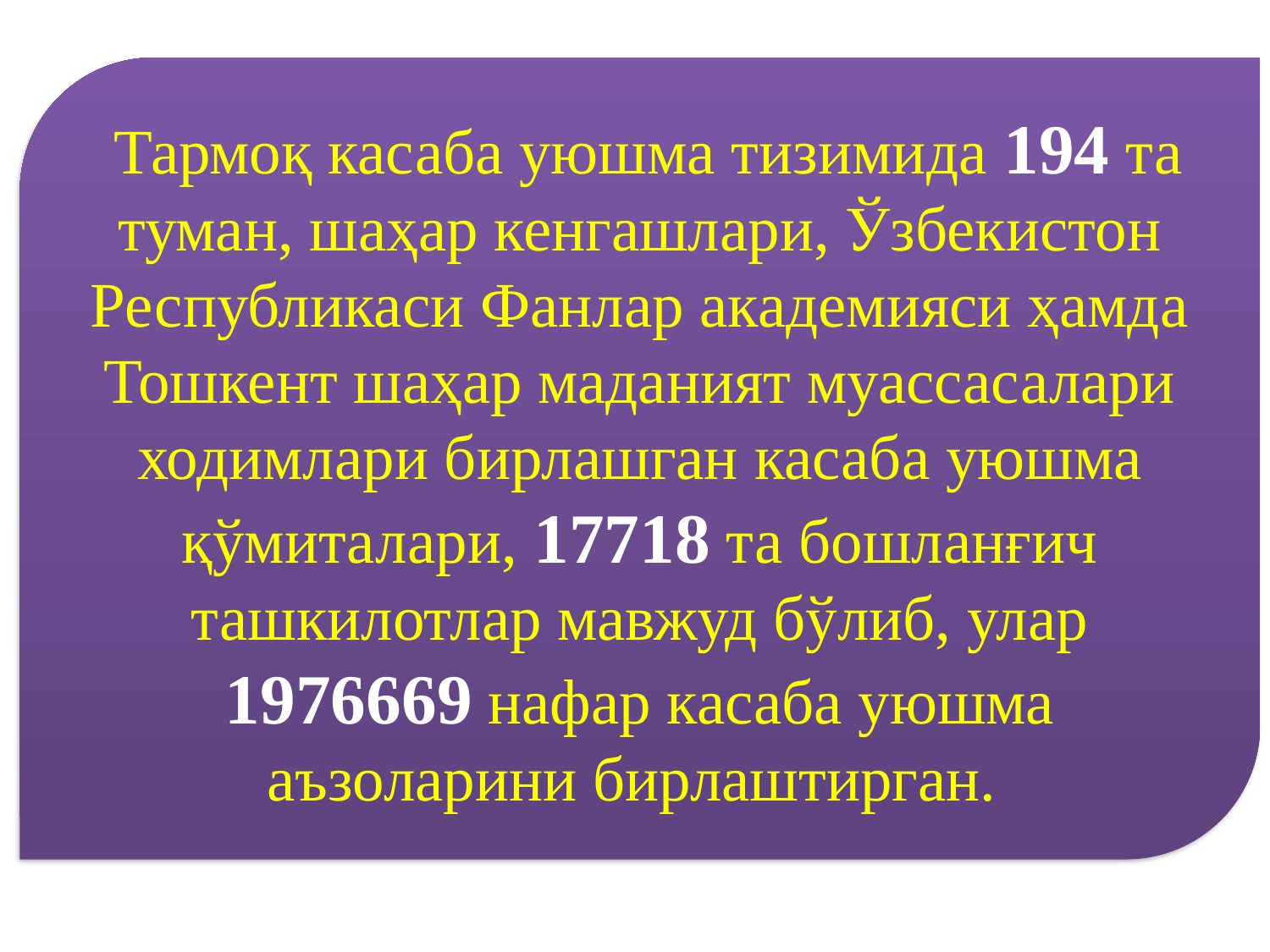

Тармоқ касаба уюшма тизимида 194 та туман, шаҳар кенгашлари, Ўзбекистон Республикаси Фанлар академияси ҳамда Тошкент шаҳар маданият муассасалари ходимлари бирлашган касаба уюшма қўмиталари, 17718 та бошланғич ташкилотлар мавжуд бўлиб, улар 1976669 нафар касаба уюшма аъзоларини бирлаштирган.